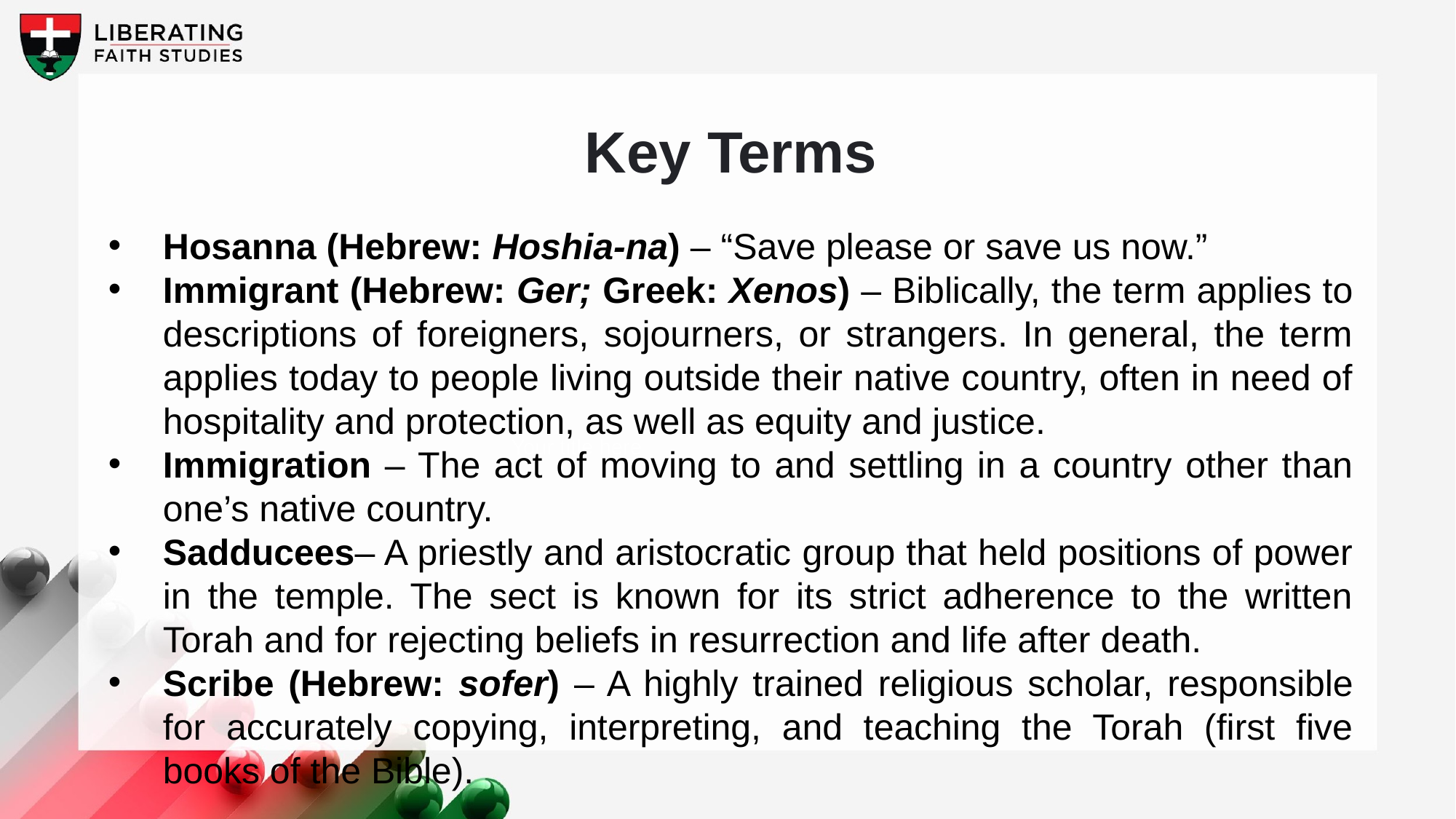

Key Terms
Hosanna (Hebrew: Hoshia-na) – “Save please or save us now.”
Immigrant (Hebrew: Ger; Greek: Xenos) – Biblically, the term applies to descriptions of foreigners, sojourners, or strangers. In general, the term applies today to people living outside their native country, often in need of hospitality and protection, as well as equity and justice.
Immigration – The act of moving to and settling in a country other than one’s native country.
Sadducees– A priestly and aristocratic group that held positions of power in the temple. The sect is known for its strict adherence to the written Torah and for rejecting beliefs in resurrection and life after death.
Scribe (Hebrew: sofer) – A highly trained religious scholar, responsible for accurately copying, interpreting, and teaching the Torah (first five books of the Bible).

Your title here